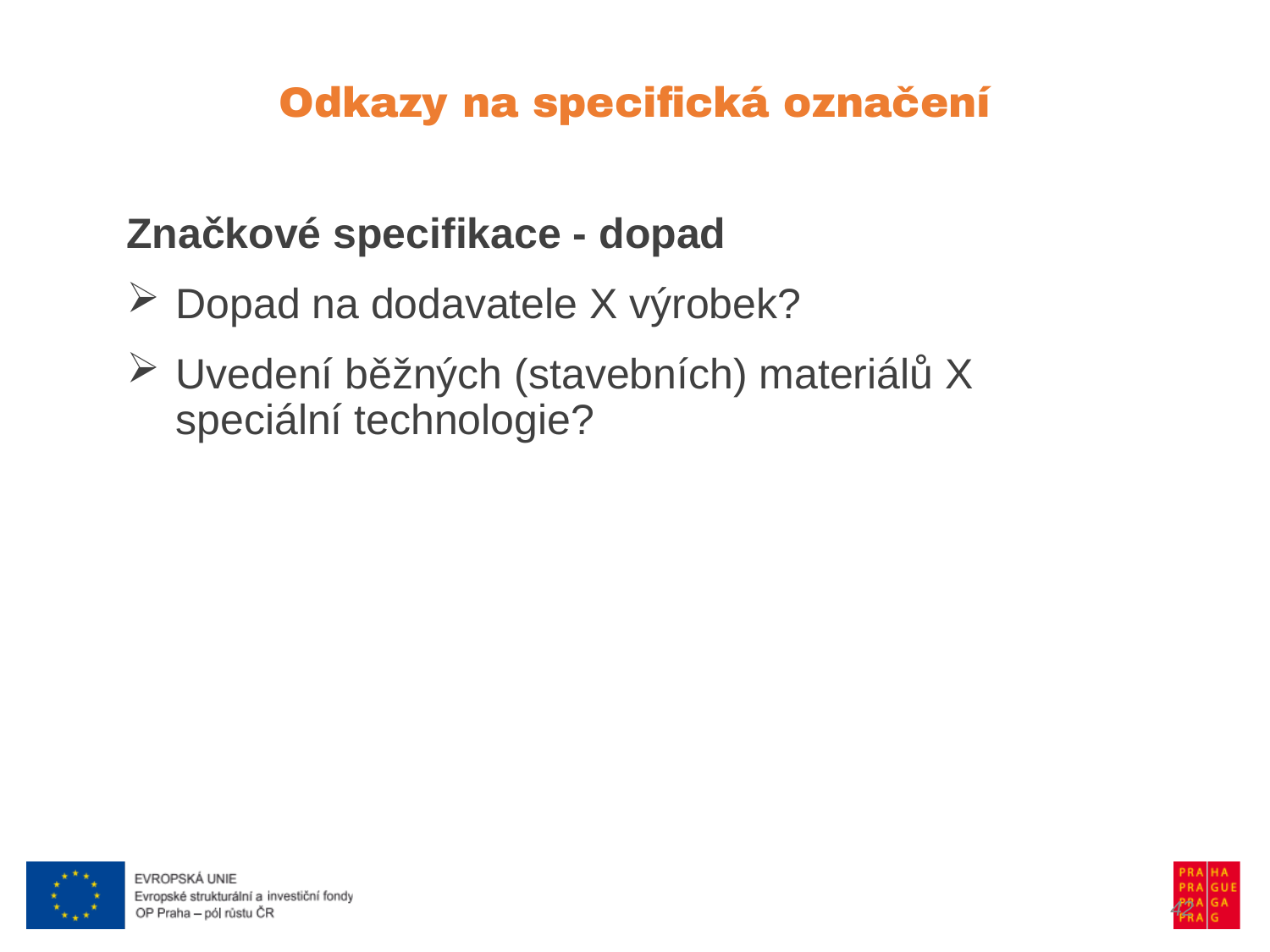

Odkazy na specifická označení

Značkové specifikace - dopad
Dopad na dodavatele X výrobek?
Uvedení běžných (stavebních) materiálů X speciální technologie?

42